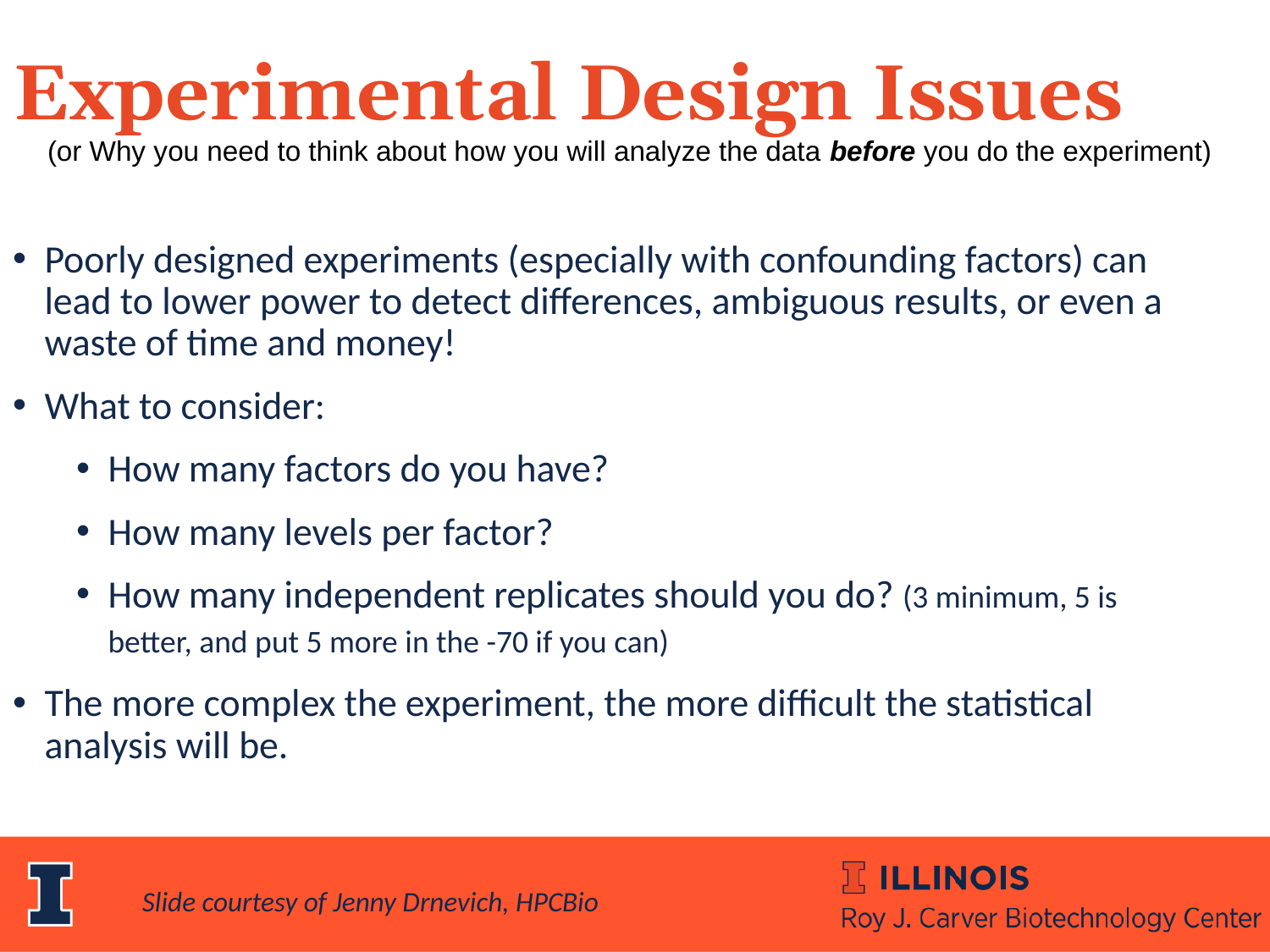

Experimental Design Issues
(or Why you need to think about how you will analyze the data before you do the experiment)
Poorly designed experiments (especially with confounding factors) can lead to lower power to detect differences, ambiguous results, or even a waste of time and money!
What to consider:
How many factors do you have?
How many levels per factor?
How many independent replicates should you do? (3 minimum, 5 is better, and put 5 more in the -70 if you can)
The more complex the experiment, the more difficult the statistical analysis will be.

Slide courtesy of Jenny Drnevich, HPCBio